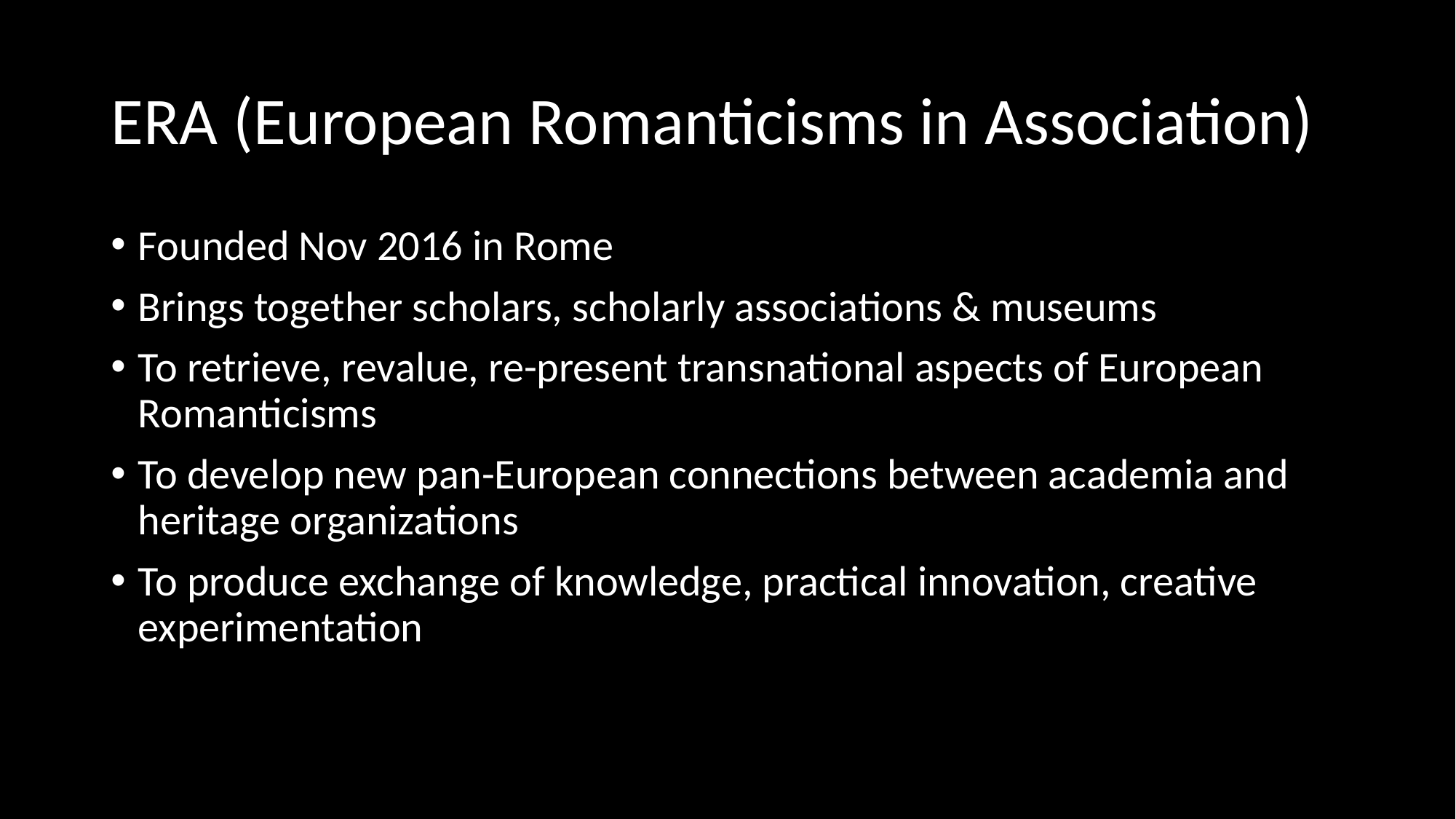

# ERA (European Romanticisms in Association)
Founded Nov 2016 in Rome
Brings together scholars, scholarly associations & museums
To retrieve, revalue, re-present transnational aspects of European Romanticisms
To develop new pan-European connections between academia and heritage organizations
To produce exchange of knowledge, practical innovation, creative experimentation